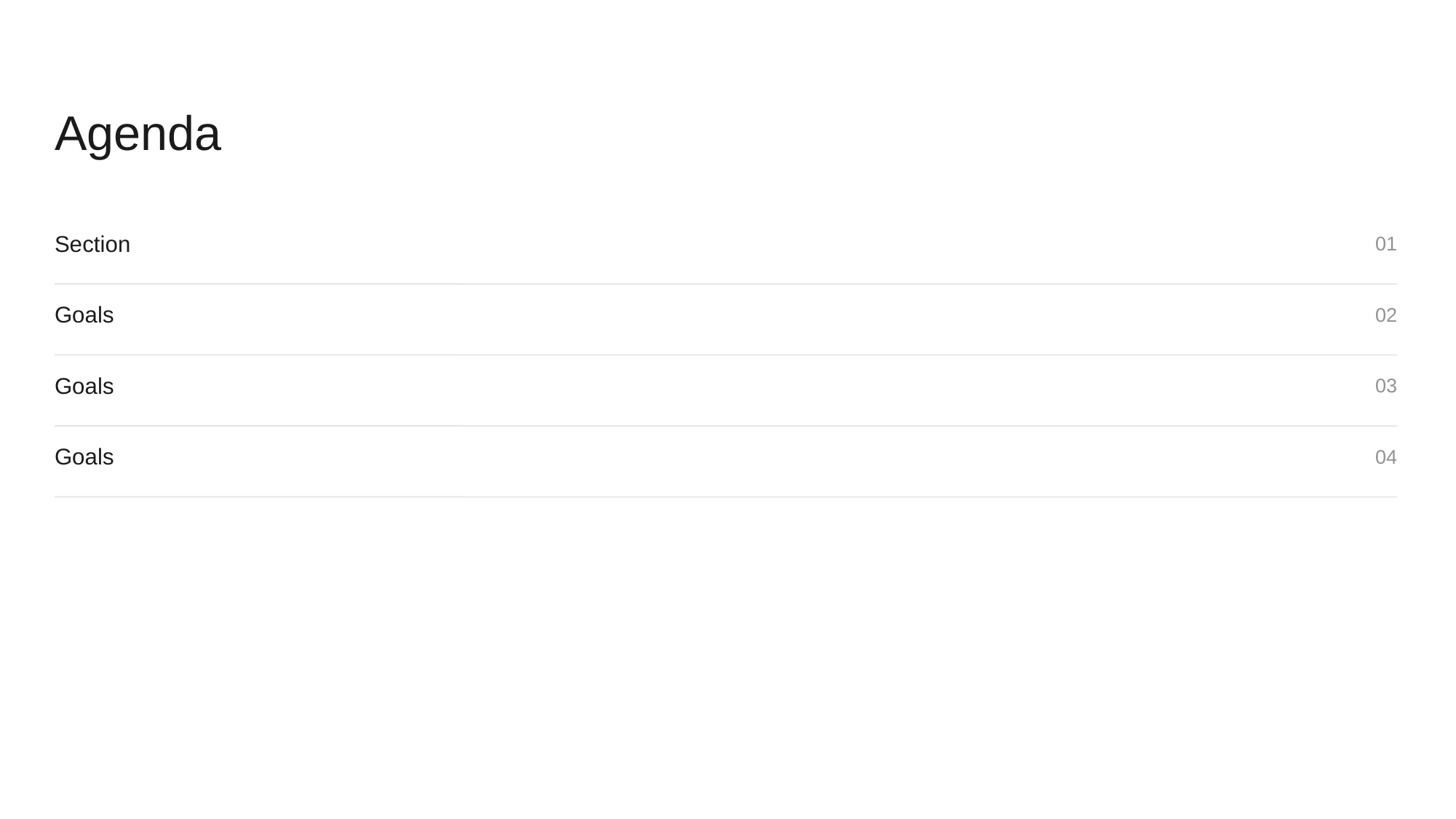

Agenda
Section
01

Goals
02

Goals
03

Goals
04